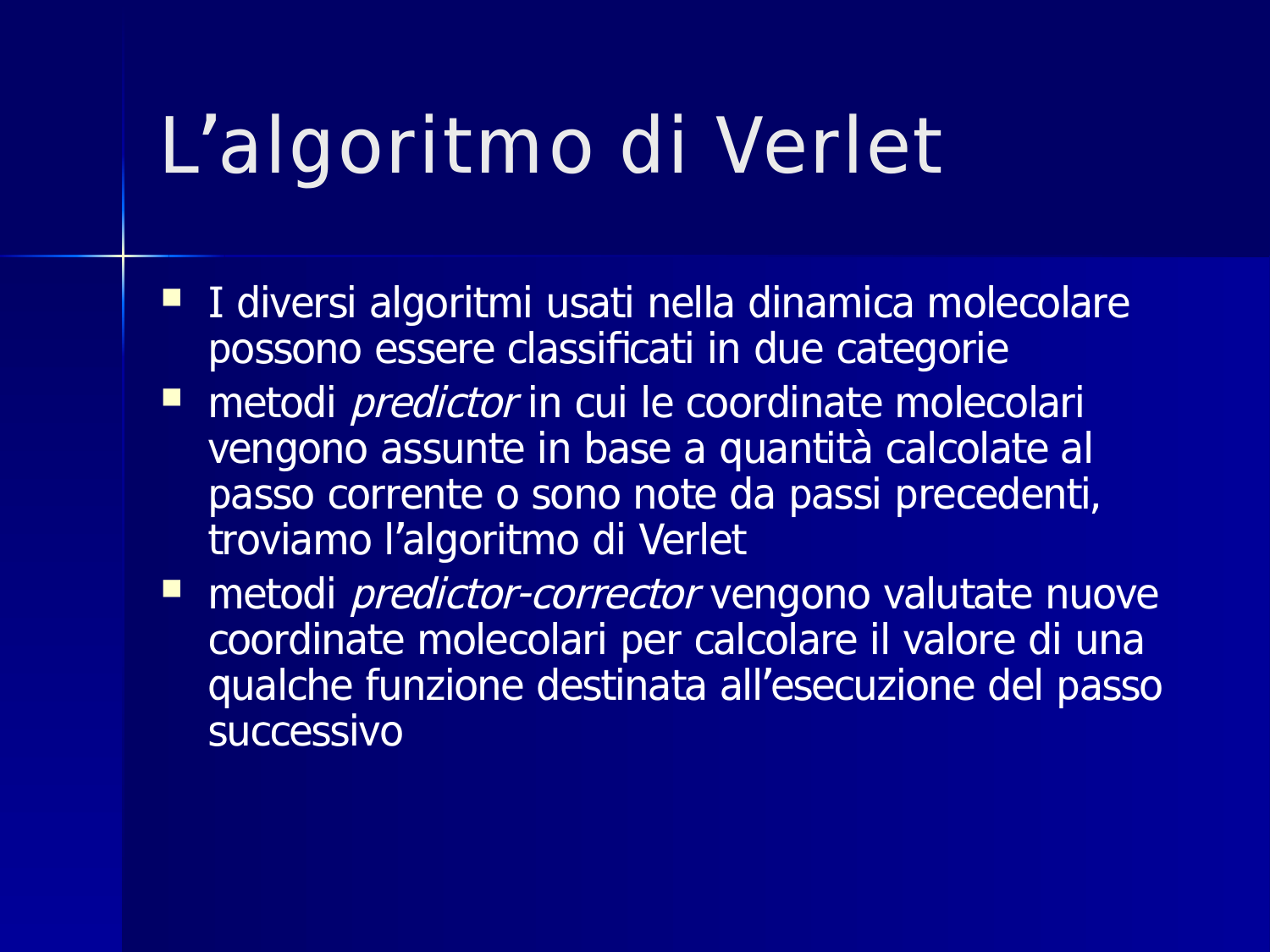

# L’algoritmo di Verlet
I diversi algoritmi usati nella dinamica molecolare possono essere classificati in due categorie
metodi predictor in cui le coordinate molecolari vengono assunte in base a quantità calcolate al passo corrente o sono note da passi precedenti, troviamo l’algoritmo di Verlet
metodi predictor-corrector vengono valutate nuove coordinate molecolari per calcolare il valore di una qualche funzione destinata all’esecuzione del passo successivo